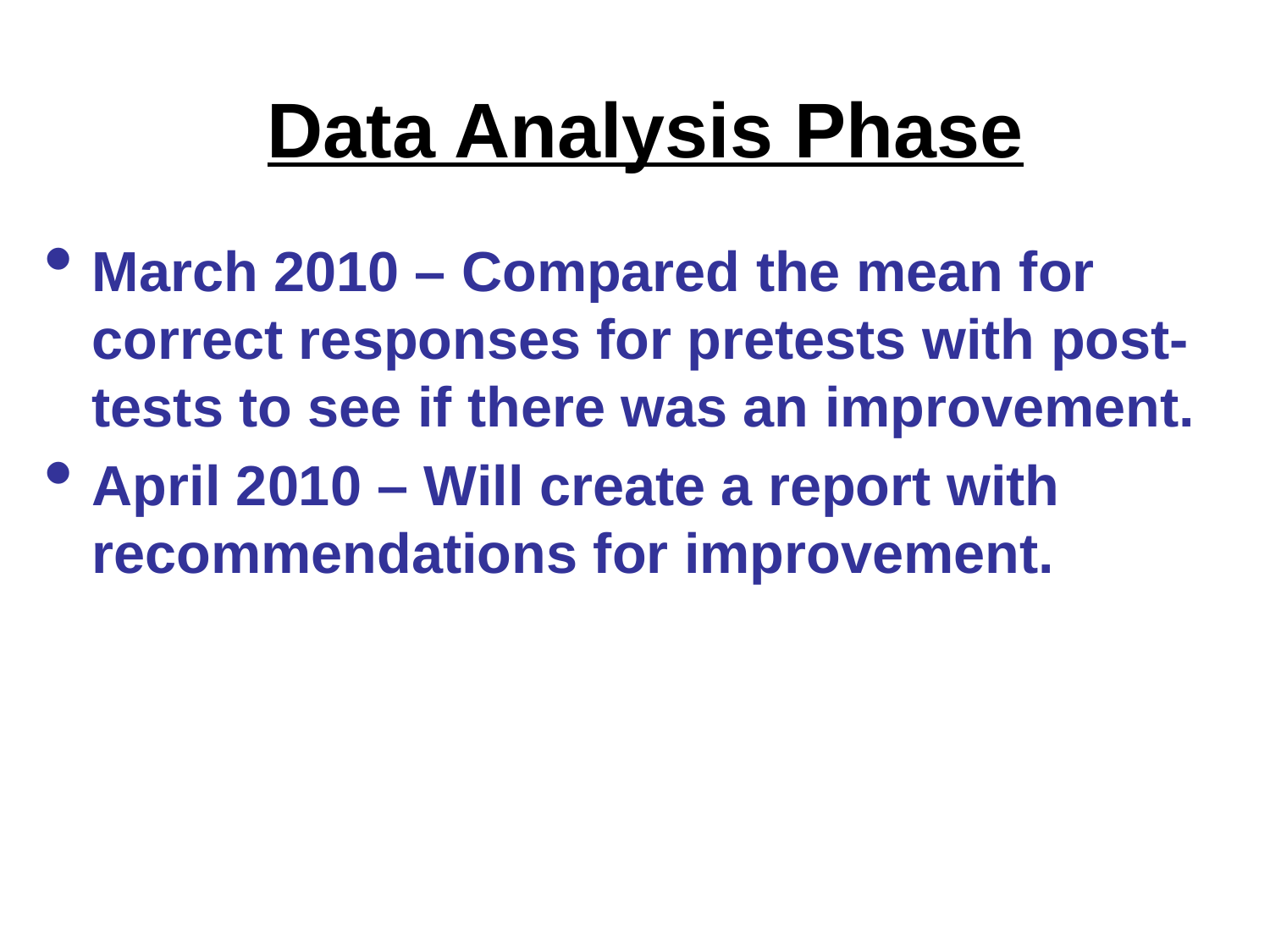

# Data Analysis Phase
March 2010 – Compared the mean for correct responses for pretests with post-tests to see if there was an improvement.
April 2010 – Will create a report with recommendations for improvement.